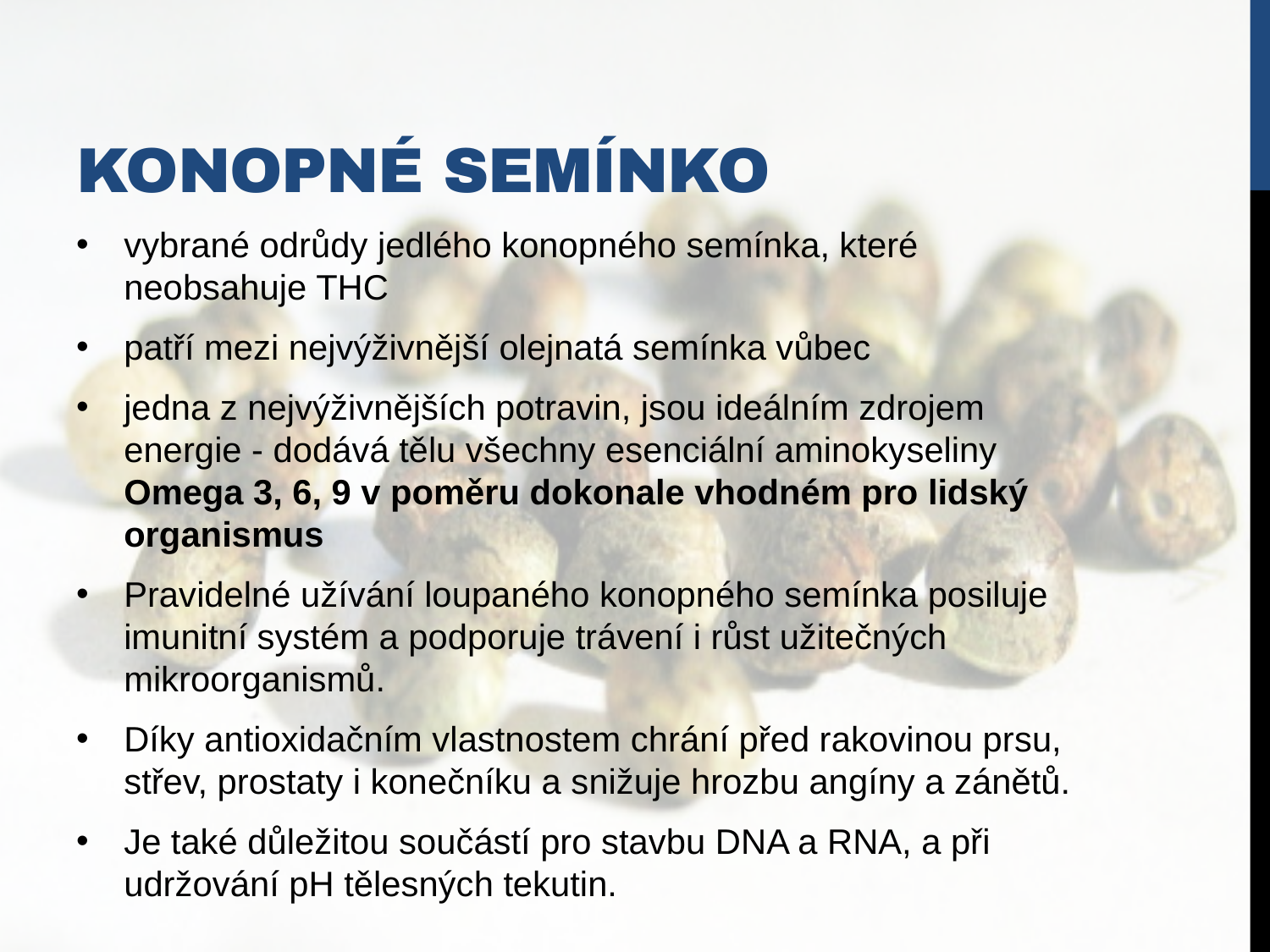

# Konopné semínko
vybrané odrůdy jedlého konopného semínka, které neobsahuje THC
patří mezi nejvýživnější olejnatá semínka vůbec
jedna z nejvýživnějších potravin, jsou ideálním zdrojem energie - dodává tělu všechny esenciální aminokyseliny Omega 3, 6, 9 v poměru dokonale vhodném pro lidský organismus
Pravidelné užívání loupaného konopného semínka posiluje imunitní systém a podporuje trávení i růst užitečných mikroorganismů.
Díky antioxidačním vlastnostem chrání před rakovinou prsu, střev, prostaty i konečníku a snižuje hrozbu angíny a zánětů.
Je také důležitou součástí pro stavbu DNA a RNA, a při udržování pH tělesných tekutin.